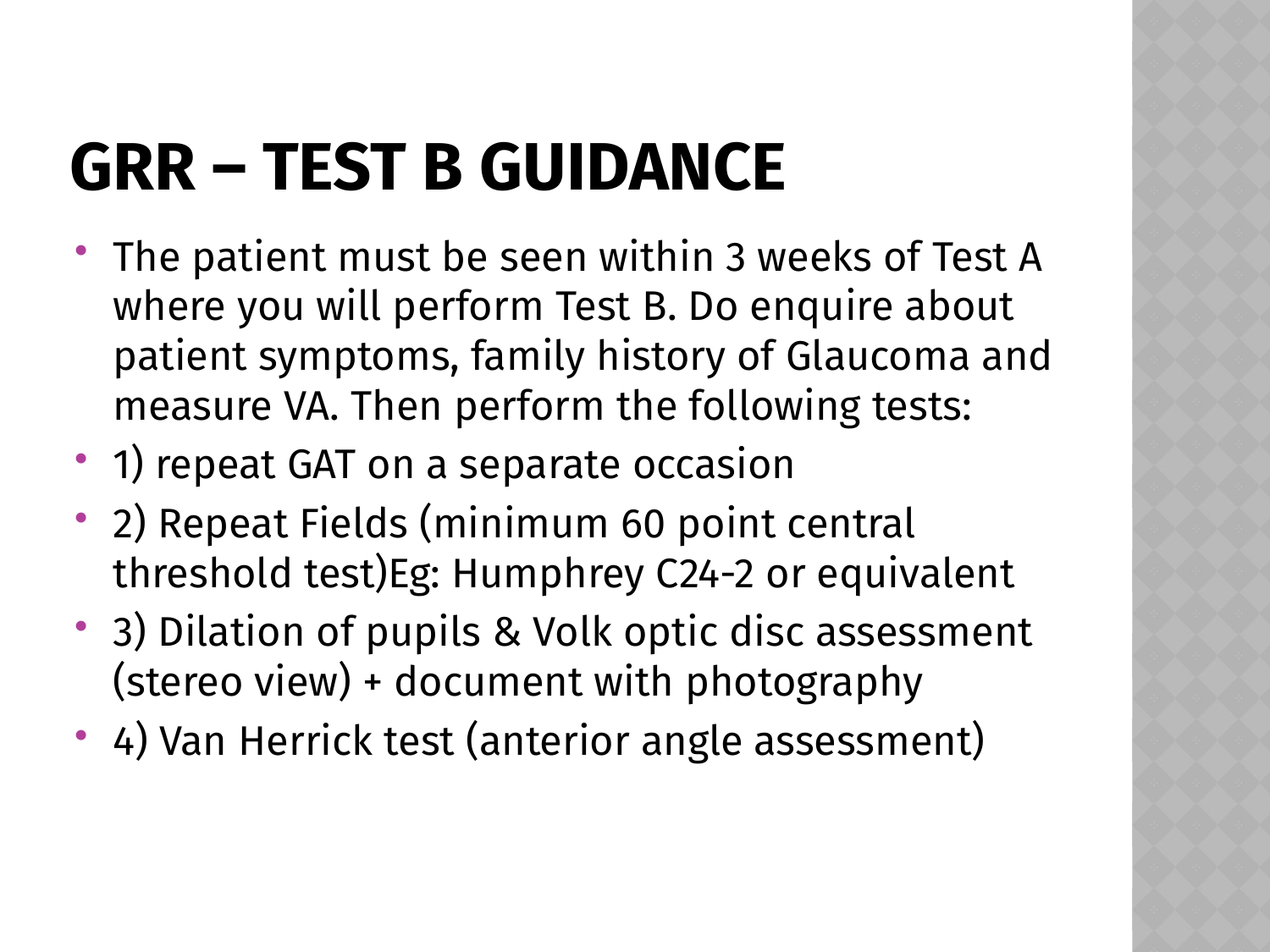

# GRR – TEST B GUIDANCE
The patient must be seen within 3 weeks of Test A where you will perform Test B. Do enquire about patient symptoms, family history of Glaucoma and measure VA. Then perform the following tests:
1) repeat GAT on a separate occasion
2) Repeat Fields (minimum 60 point central threshold test)Eg: Humphrey C24-2 or equivalent
3) Dilation of pupils & Volk optic disc assessment (stereo view) + document with photography
4) Van Herrick test (anterior angle assessment)